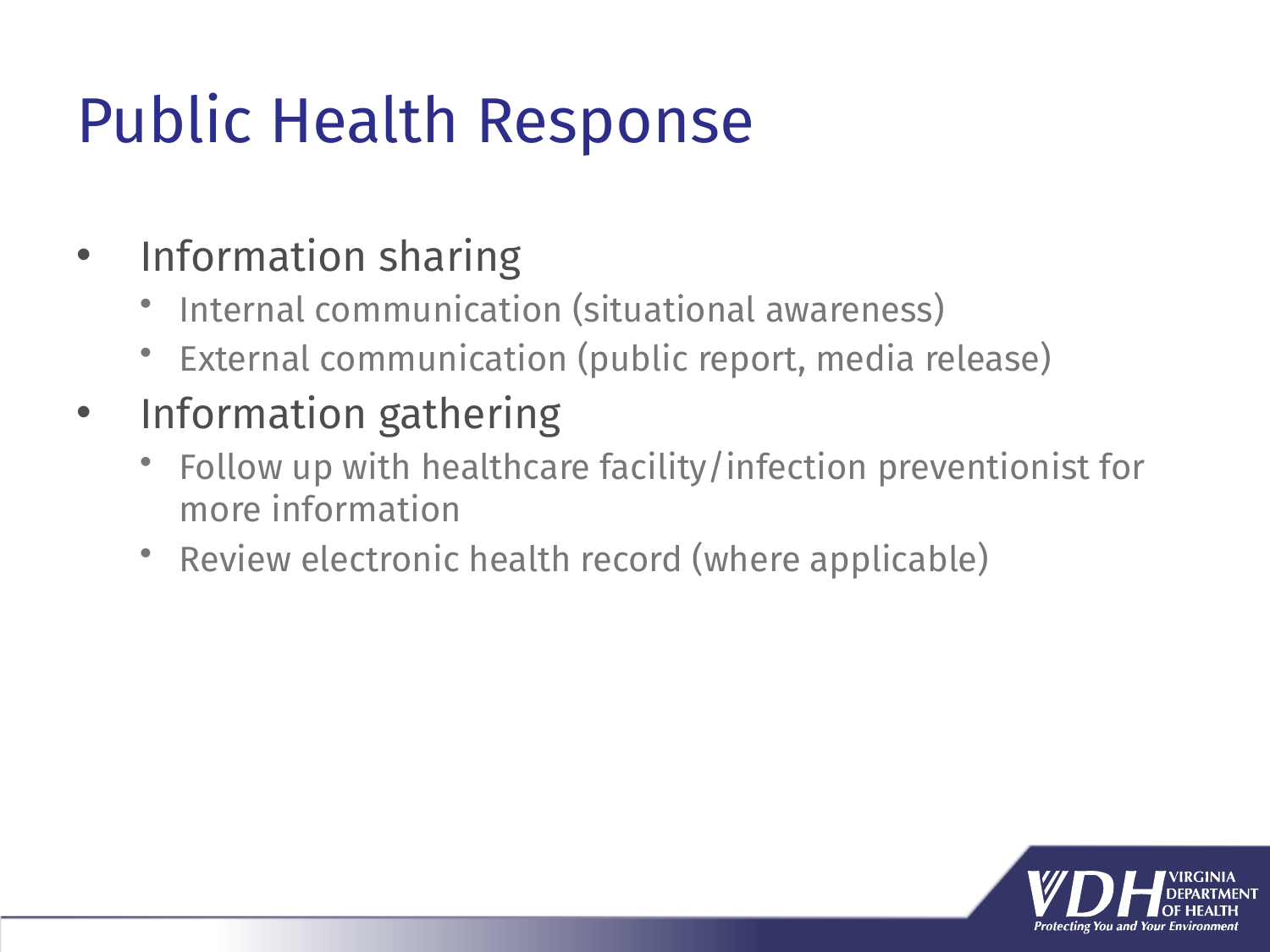

# Public Health Response
Information sharing
Internal communication (situational awareness)
External communication (public report, media release)
Information gathering
Follow up with healthcare facility/infection preventionist for more information
Review electronic health record (where applicable)